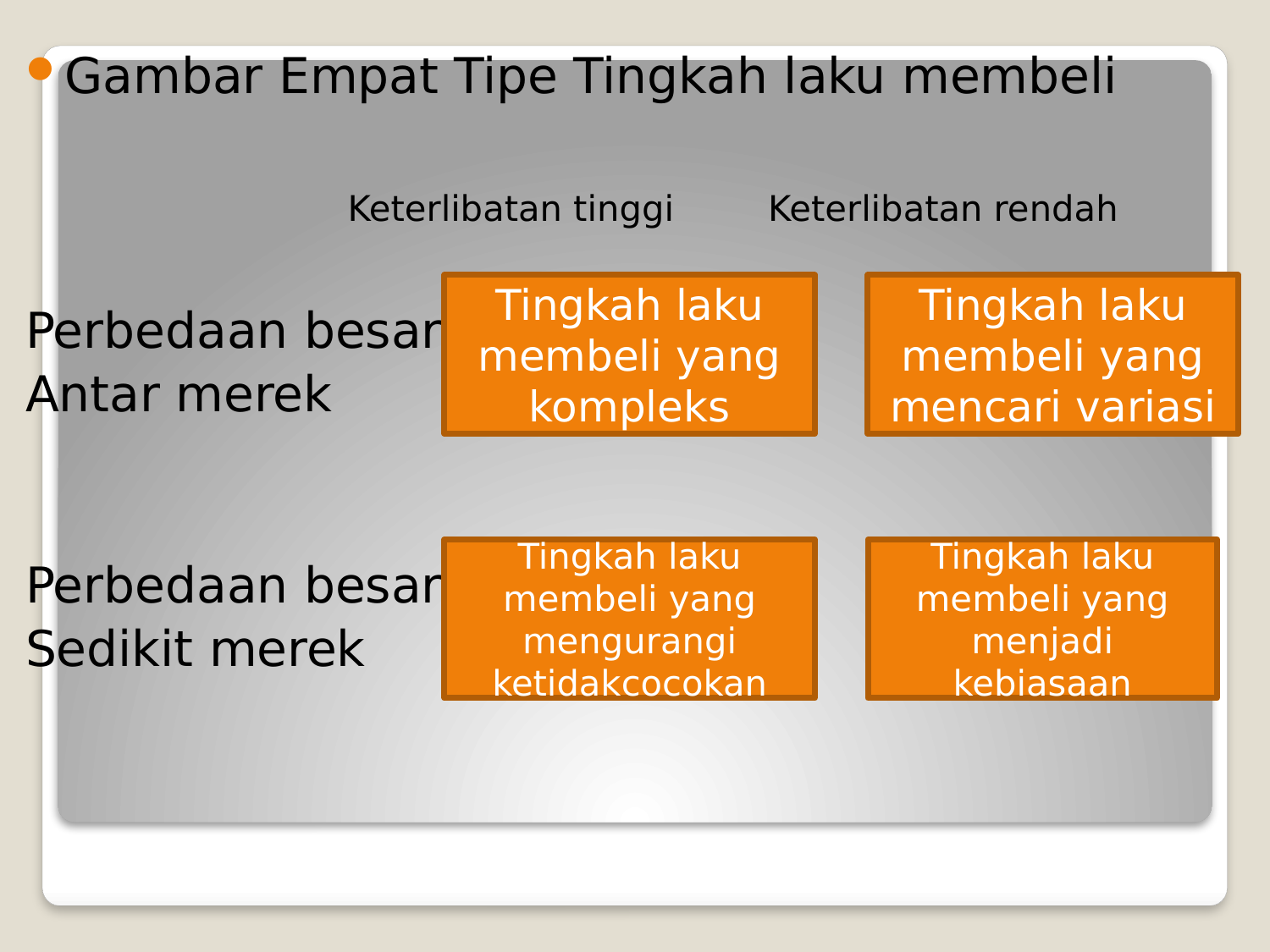

Gambar Empat Tipe Tingkah laku membeli

	        		  Keterlibatan tinggi      Keterlibatan rendah

Perbedaan besar
Antar merek

Perbedaan besar
Sedikit merek
Tingkah laku membeli yang kompleks
Tingkah laku membeli yang mencari variasi
Tingkah laku membeli yang mengurangi ketidakcocokan
Tingkah laku membeli yang menjadi kebiasaan